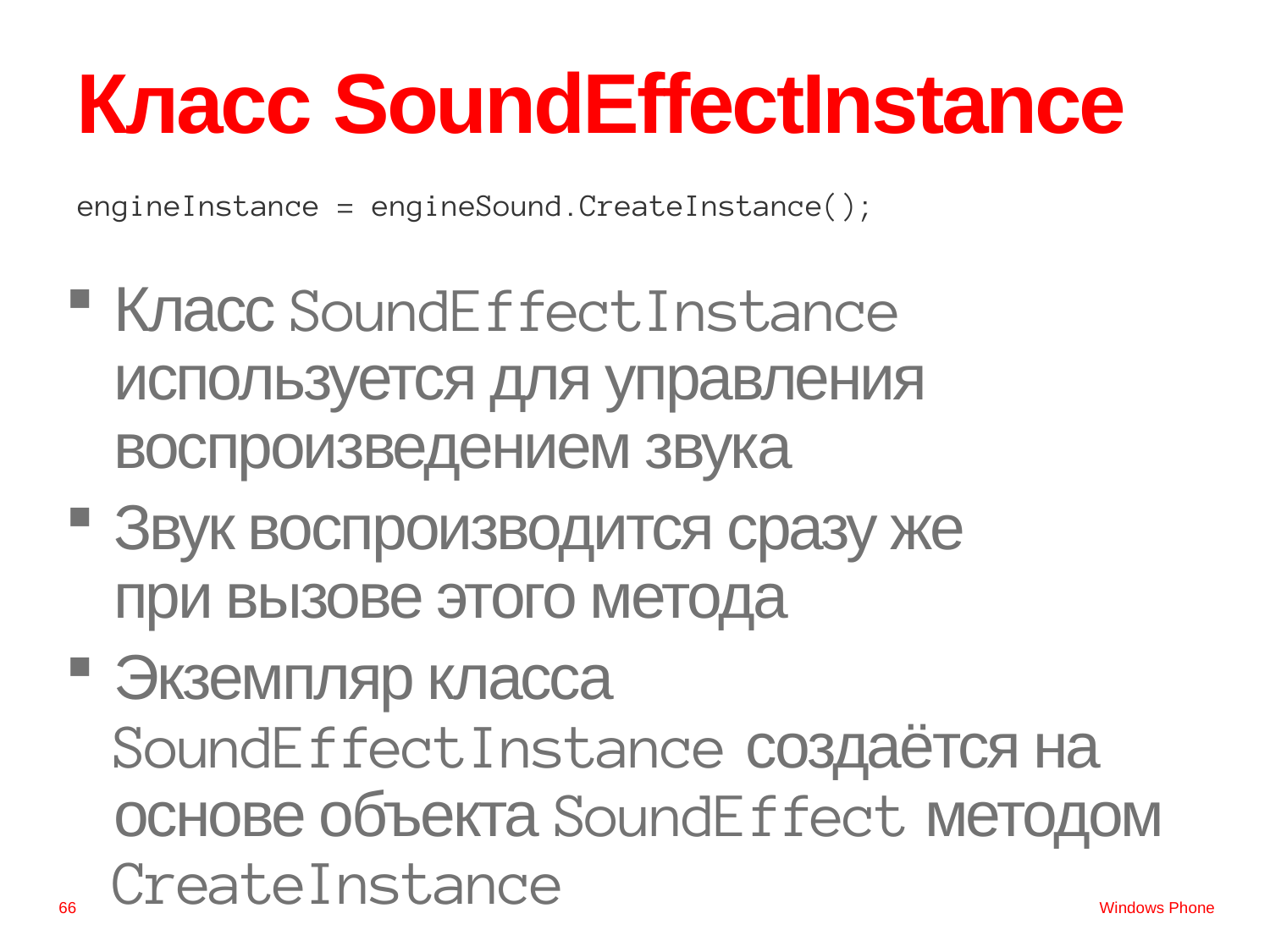

# Класс SoundEffectInstance
engineInstance = engineSound.CreateInstance();
Класс SoundEffectInstance используется для управления воспроизведением звука
Звук воспроизводится сразу же
при вызове этого метода
Экземпляр класса SoundEffectInstance создаётся на основе объекта SoundEffect методом CreateInstance
66